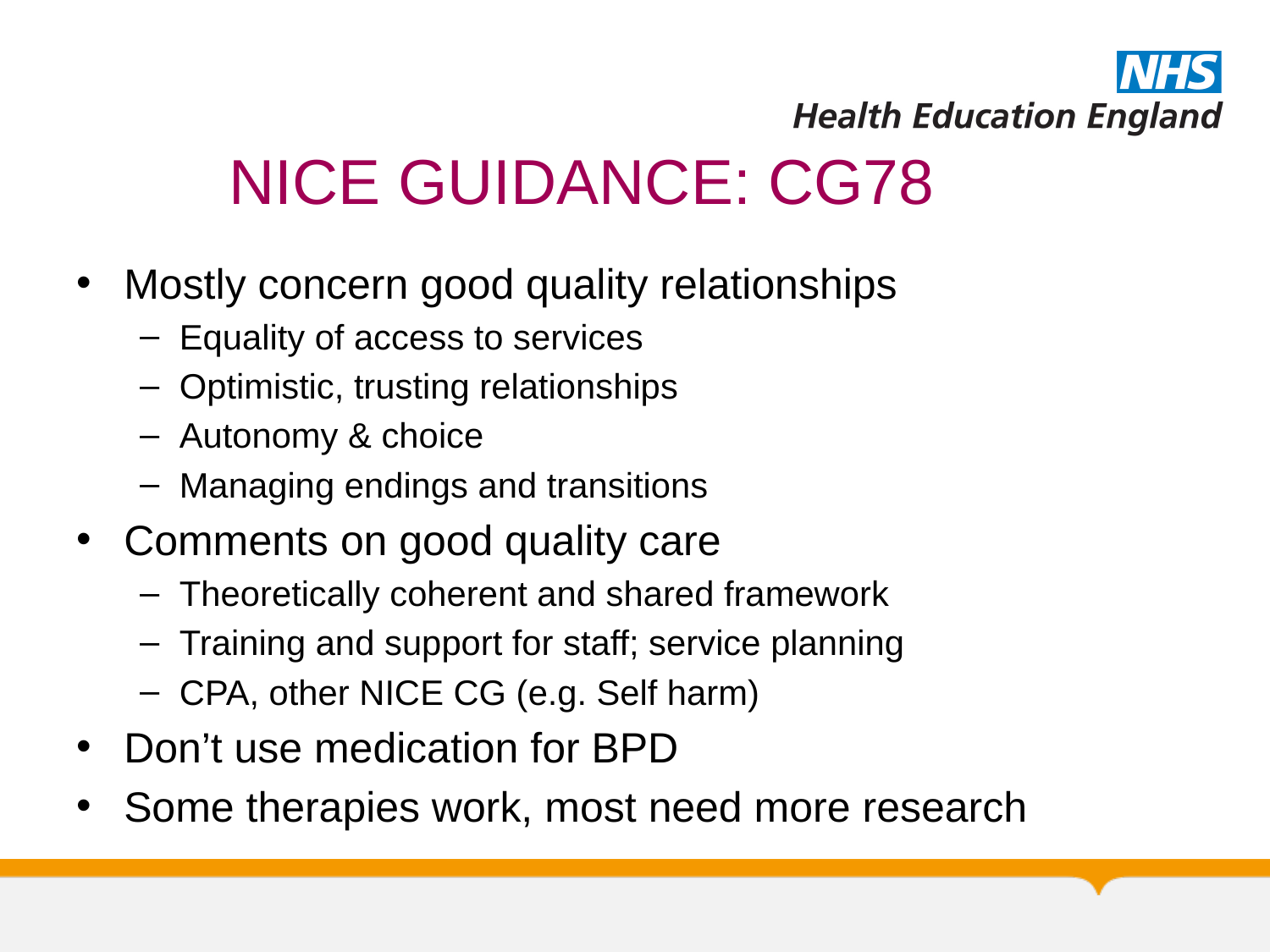

# NICE GUIDANCE: CG78
Mostly concern good quality relationships
Equality of access to services
Optimistic, trusting relationships
Autonomy & choice
Managing endings and transitions
Comments on good quality care
Theoretically coherent and shared framework
Training and support for staff; service planning
CPA, other NICE CG (e.g. Self harm)
Don’t use medication for BPD
Some therapies work, most need more research